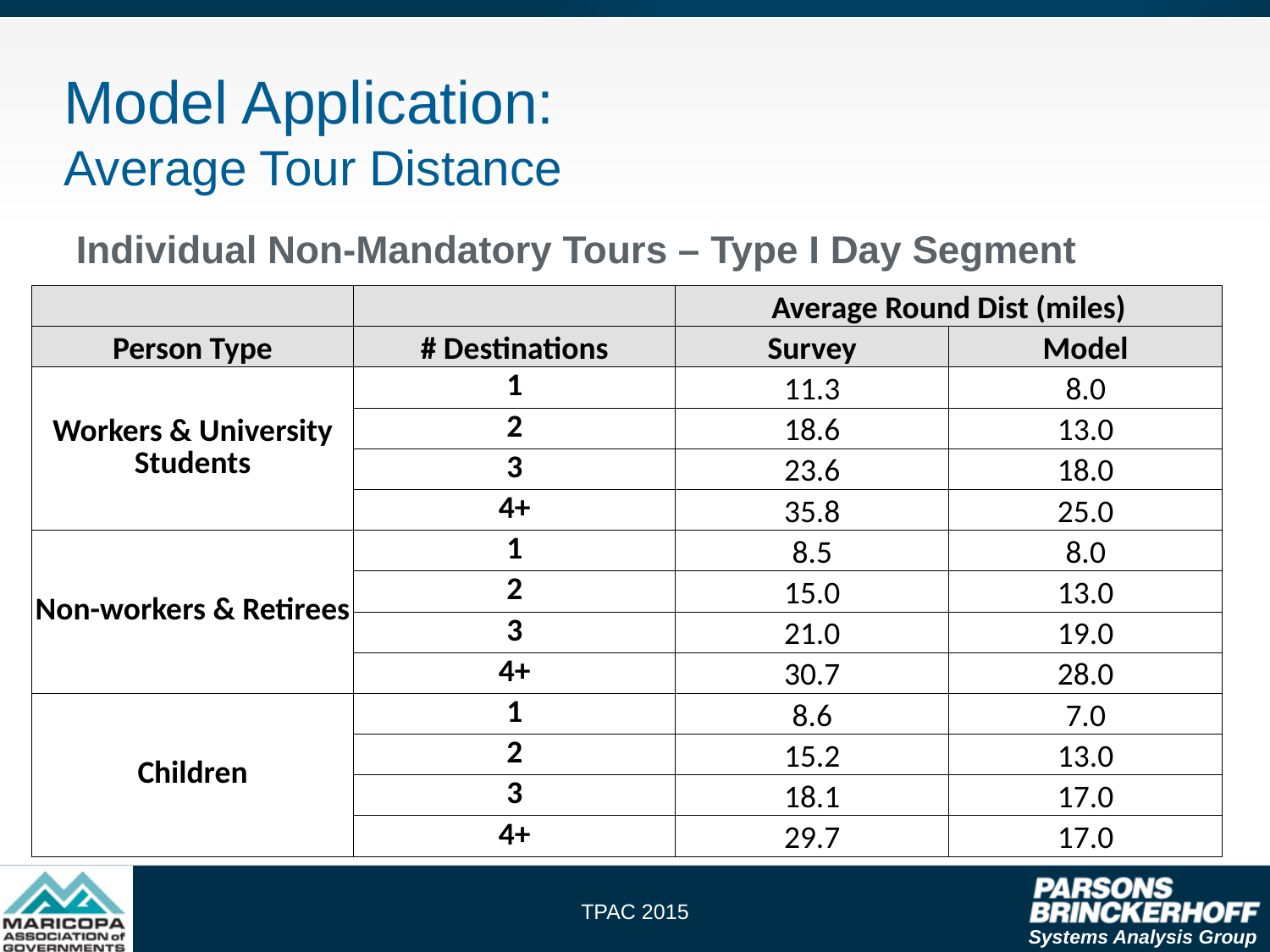

# Model Application: Average Tour Distance
Individual Non-Mandatory Tours – Type I Day Segment
|  |  | Average Round Dist (miles) |  |
| --- | --- | --- | --- |
| Person Type | # Destinations | Survey | Model |
| Workers & University Students | 1 | 11.3 | 8.0 |
|  | 2 | 18.6 | 13.0 |
|  | 3 | 23.6 | 18.0 |
|  | 4+ | 35.8 | 25.0 |
| Non-workers & Retirees | 1 | 8.5 | 8.0 |
|  | 2 | 15.0 | 13.0 |
|  | 3 | 21.0 | 19.0 |
|  | 4+ | 30.7 | 28.0 |
| Children | 1 | 8.6 | 7.0 |
|  | 2 | 15.2 | 13.0 |
|  | 3 | 18.1 | 17.0 |
|  | 4+ | 29.7 | 17.0 |
TPAC 2015